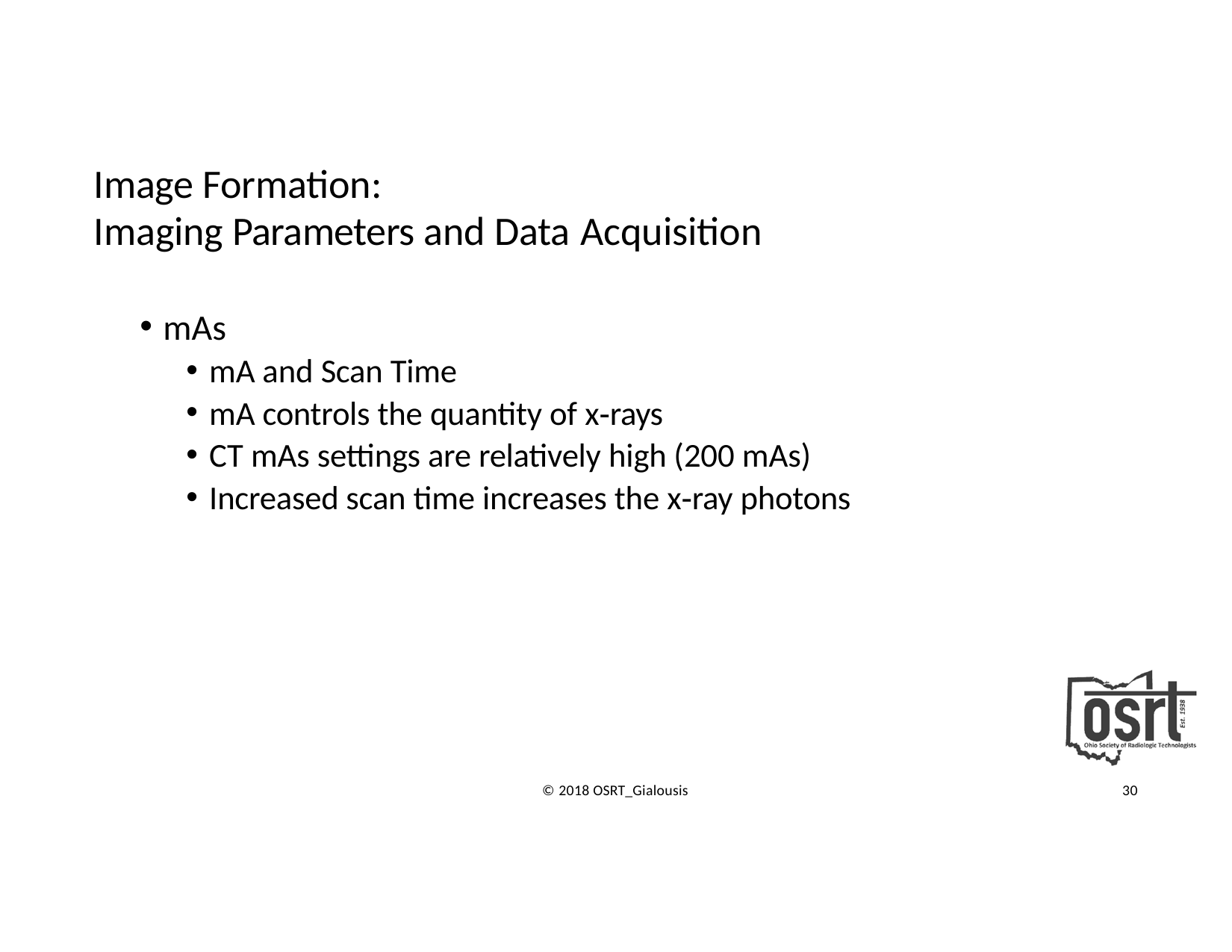

# Image Formation:
Imaging Parameters and Data Acquisition
mAs
mA and Scan Time
mA controls the quantity of x‐rays
CT mAs settings are relatively high (200 mAs)
Increased scan time increases the x‐ray photons

© 2018 OSRT_Gialousis
30